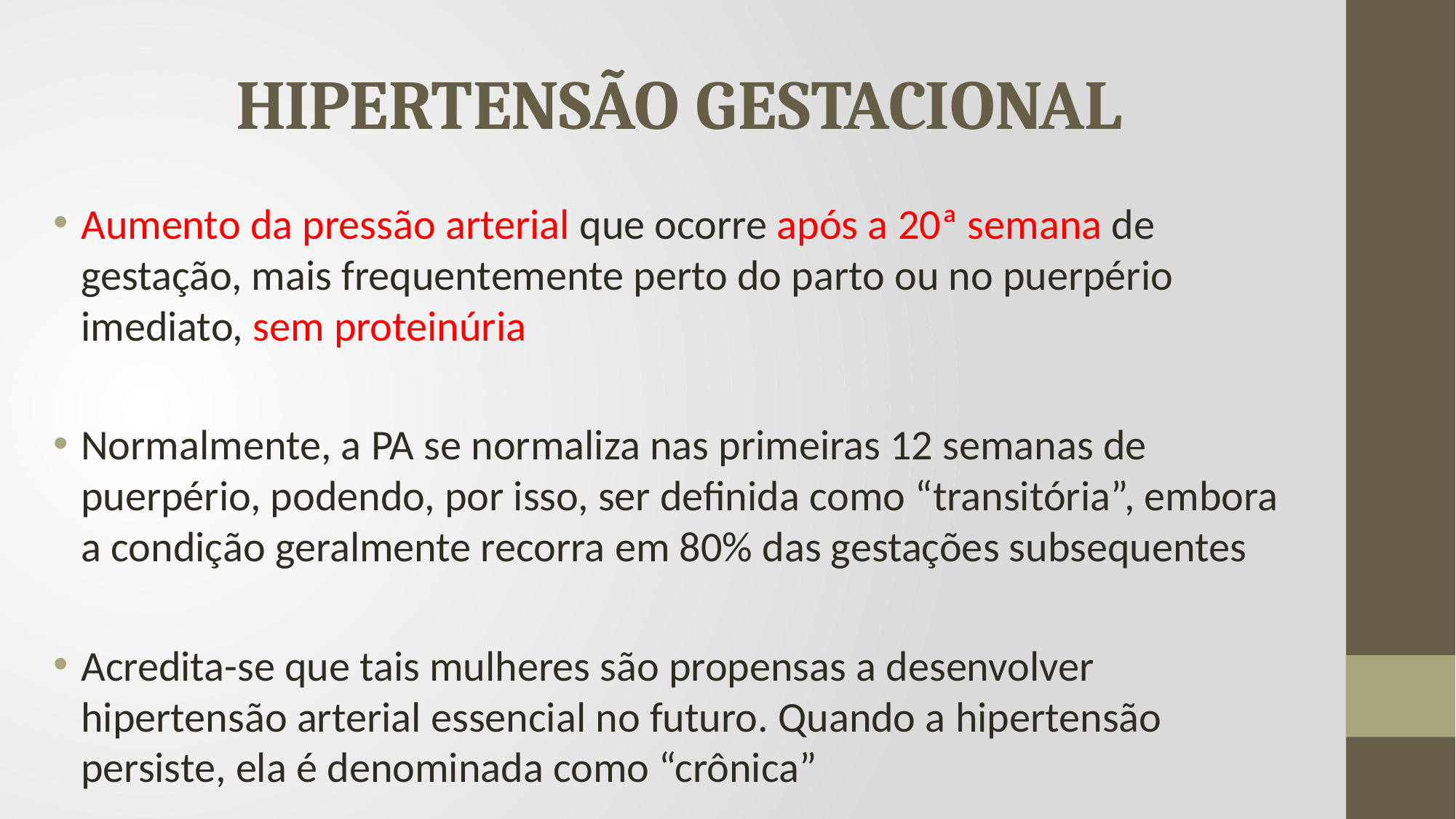

# HIPERTENSÃO GESTACIONAL
Aumento da pressão arterial que ocorre após a 20ª semana de gestação, mais frequentemente perto do parto ou no puerpério imediato, sem proteinúria

Normalmente, a PA se normaliza nas primeiras 12 semanas de puerpério, podendo, por isso, ser definida como “transitória”, embora a condição geralmente recorra em 80% das gestações subsequentes

Acredita-se que tais mulheres são propensas a desenvolver hipertensão arterial essencial no futuro. Quando a hipertensão persiste, ela é denominada como “crônica”